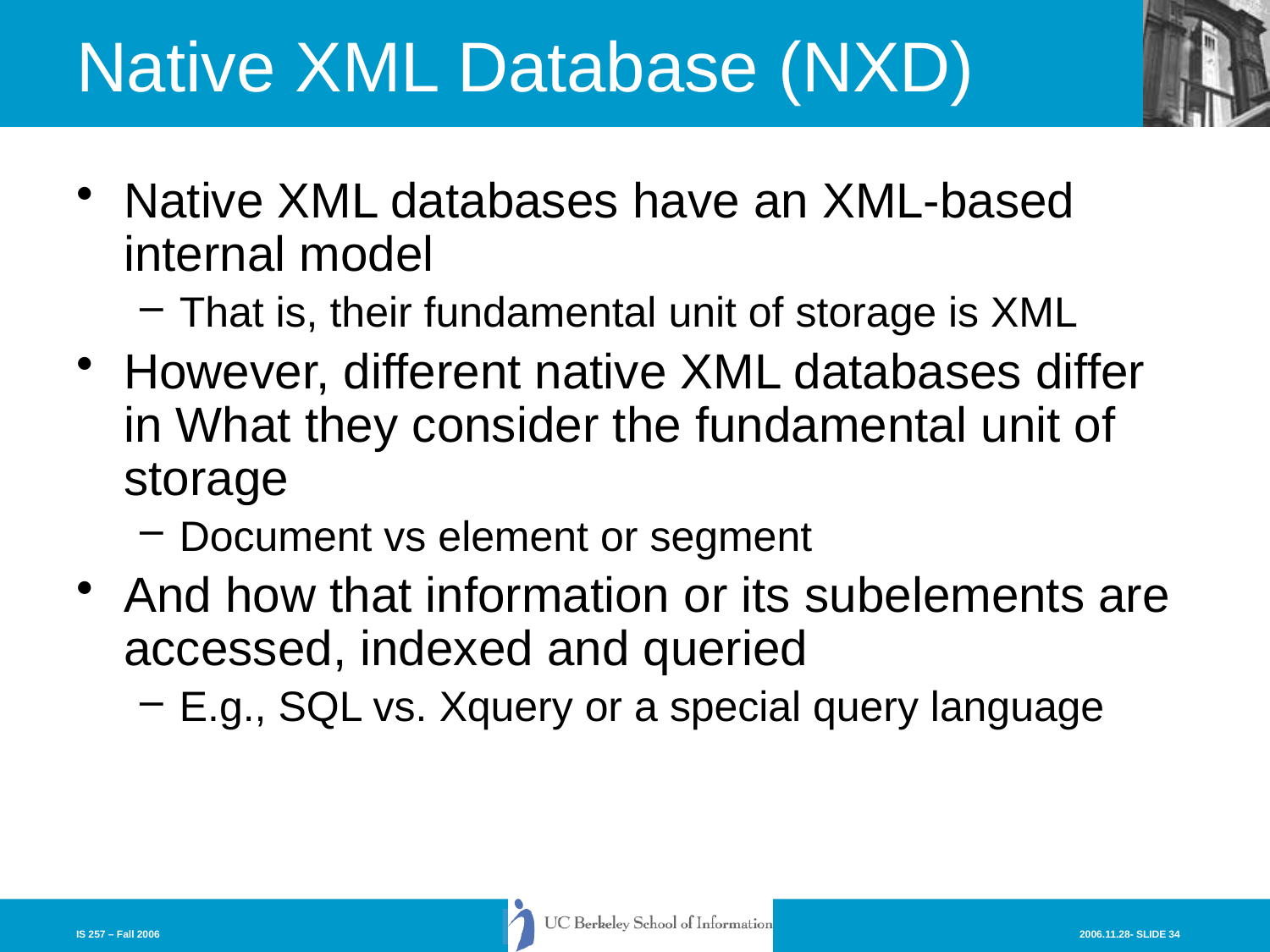

# Native XML Database (NXD)
Native XML databases have an XML-based internal model
That is, their fundamental unit of storage is XML
However, different native XML databases differ in What they consider the fundamental unit of storage
Document vs element or segment
And how that information or its subelements are accessed, indexed and queried
E.g., SQL vs. Xquery or a special query language

IS 257 – Fall 2006